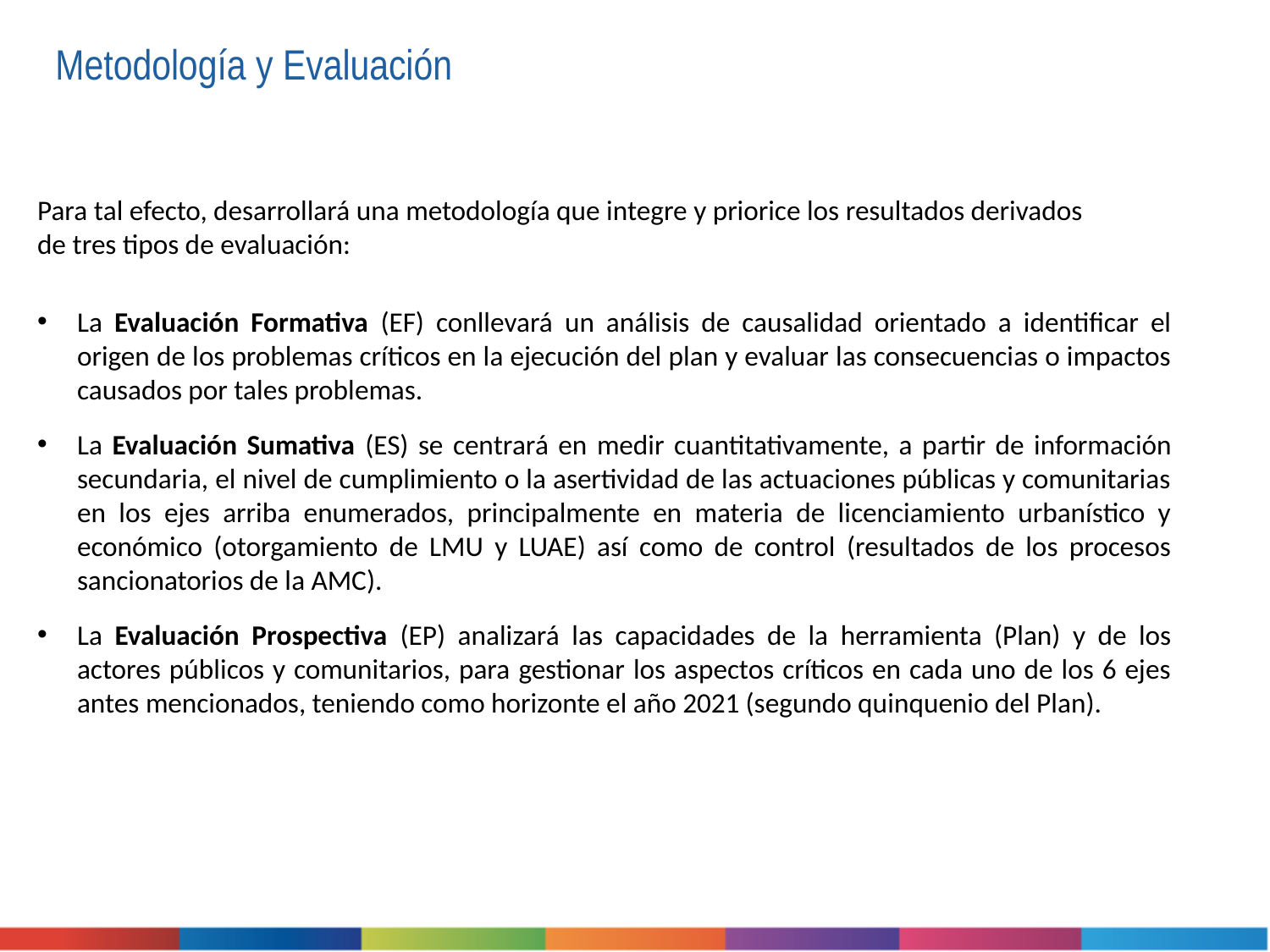

Metodología y Evaluación
Para tal efecto, desarrollará una metodología que integre y priorice los resultados derivados
de tres tipos de evaluación:

La Evaluación Formativa (EF) conllevará un análisis de causalidad orientado a identificar el origen de los problemas críticos en la ejecución del plan y evaluar las consecuencias o impactos causados por tales problemas.
La Evaluación Sumativa (ES) se centrará en medir cuantitativamente, a partir de información secundaria, el nivel de cumplimiento o la asertividad de las actuaciones públicas y comunitarias en los ejes arriba enumerados, principalmente en materia de licenciamiento urbanístico y económico (otorgamiento de LMU y LUAE) así como de control (resultados de los procesos sancionatorios de la AMC).
La Evaluación Prospectiva (EP) analizará las capacidades de la herramienta (Plan) y de los actores públicos y comunitarios, para gestionar los aspectos críticos en cada uno de los 6 ejes antes mencionados, teniendo como horizonte el año 2021 (segundo quinquenio del Plan).